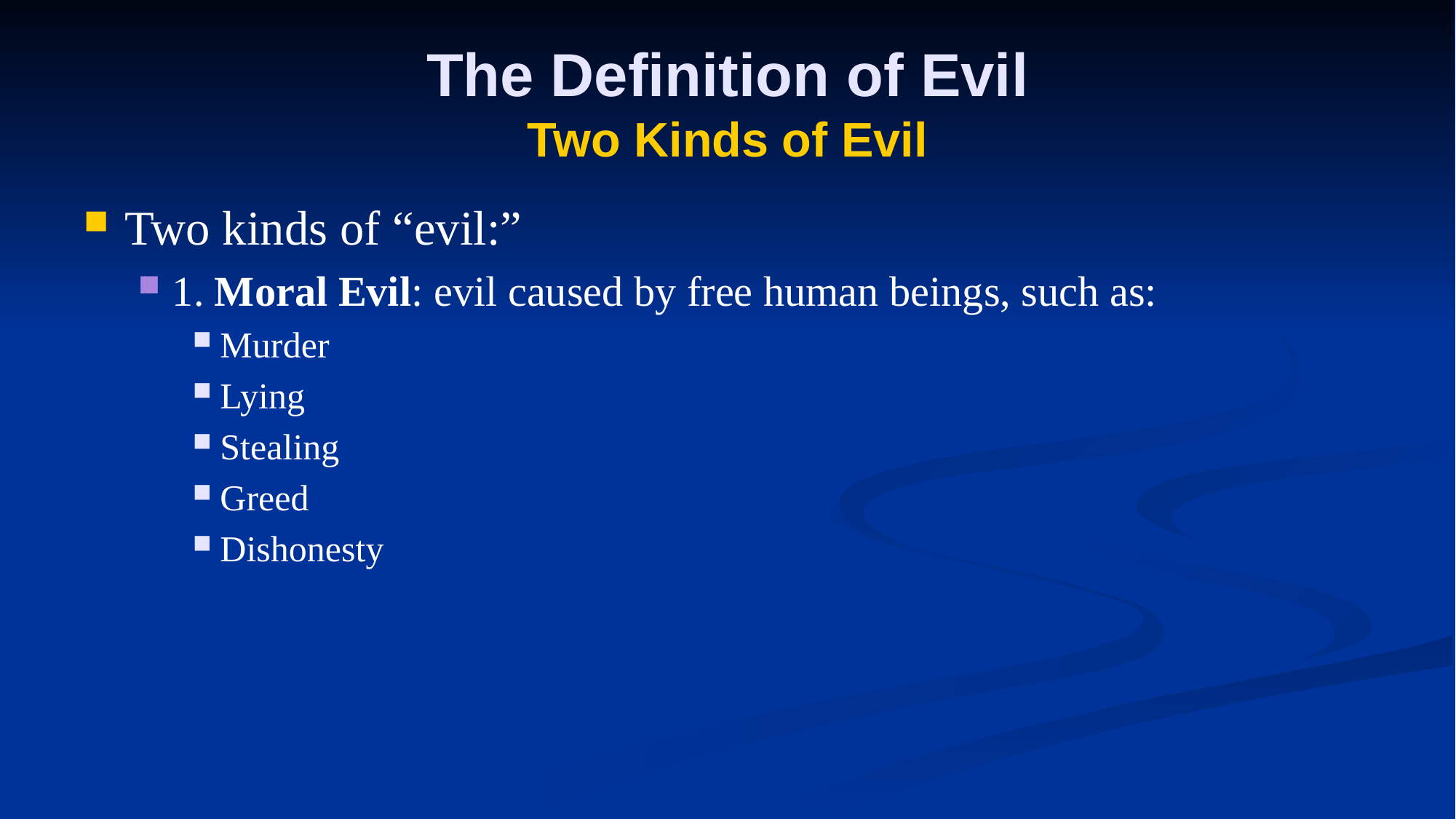

# The Definition of Evil Two Kinds of Evil
Two kinds of “evil:”
1. Moral Evil: evil caused by free human beings, such as:
Murder
Lying
Stealing
Greed
Dishonesty